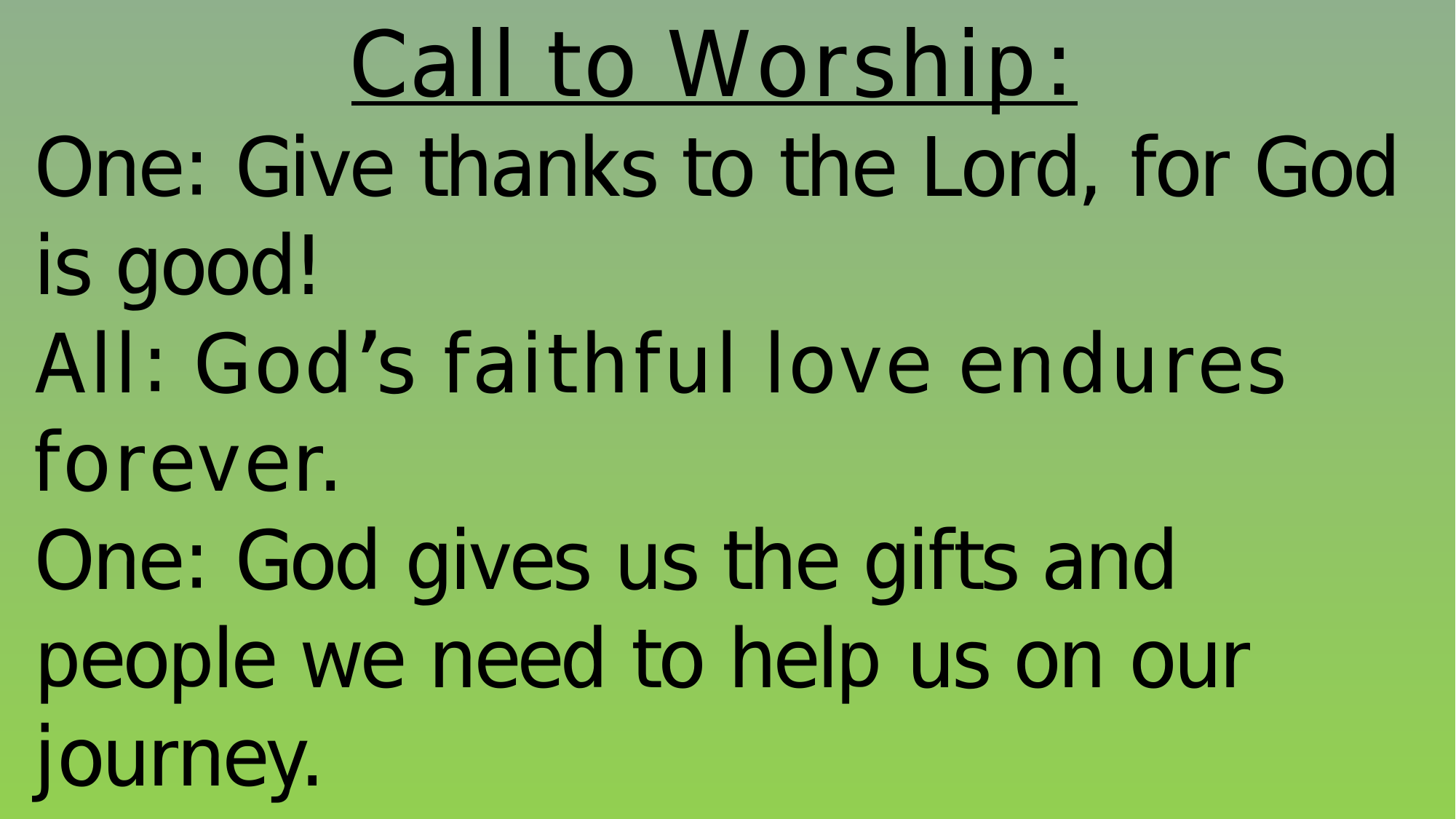

Call to Worship:
 One: Give thanks to the Lord, for God
 is good!
 All: God’s faithful love endures
 forever.
 One: God gives us the gifts and
 people we need to help us on our
 journey.